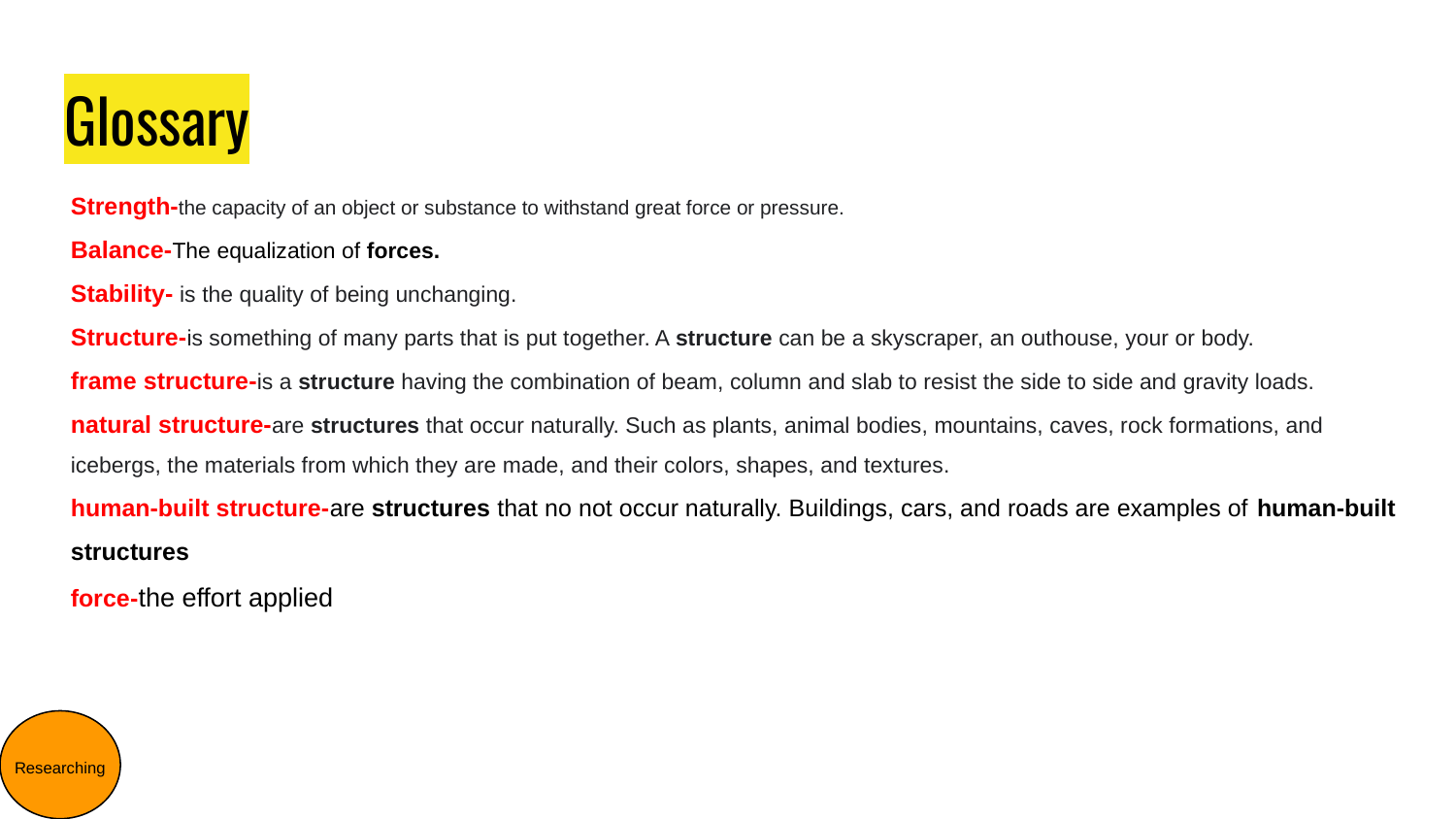

# Glossary
Strength-the capacity of an object or substance to withstand great force or pressure.
Balance-The equalization of forces.
Stability- is the quality of being unchanging.
Structure-is something of many parts that is put together. A structure can be a skyscraper, an outhouse, your or body.
frame structure-is a structure having the combination of beam, column and slab to resist the side to side and gravity loads.
natural structure-are structures that occur naturally. Such as plants, animal bodies, mountains, caves, rock formations, and icebergs, the materials from which they are made, and their colors, shapes, and textures.
human-built structure-are structures that no not occur naturally. Buildings, cars, and roads are examples of human-built structures
force-the effort applied

Researching